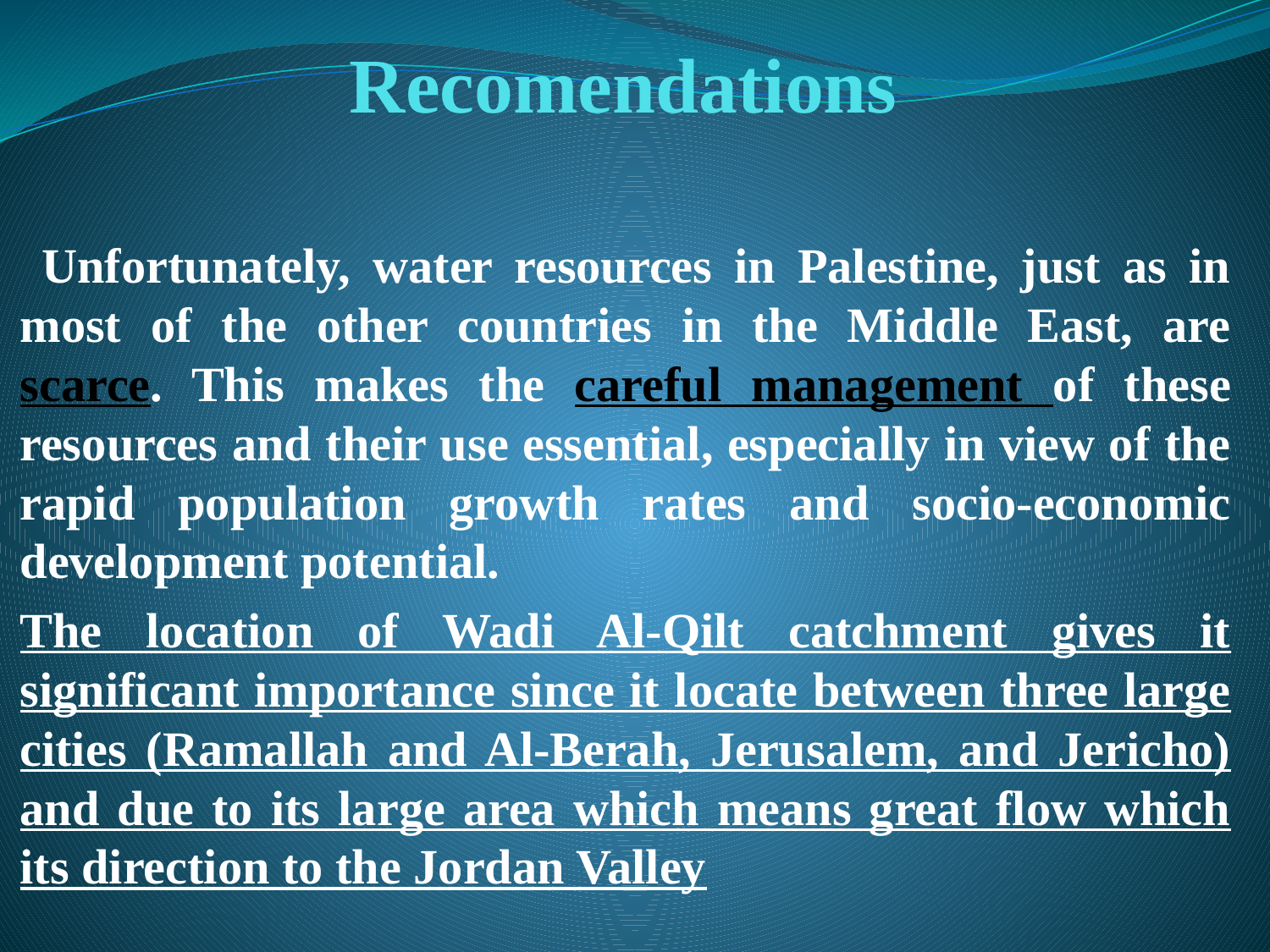

# Recomendations

 Unfortunately, water resources in Palestine, just as in most of the other countries in the Middle East, are scarce. This makes the careful management of these resources and their use essential, especially in view of the rapid population growth rates and socio-economic development potential.
The location of Wadi Al-Qilt catchment gives it significant importance since it locate between three large cities (Ramallah and Al-Berah, Jerusalem, and Jericho) and due to its large area which means great flow which its direction to the Jordan Valley